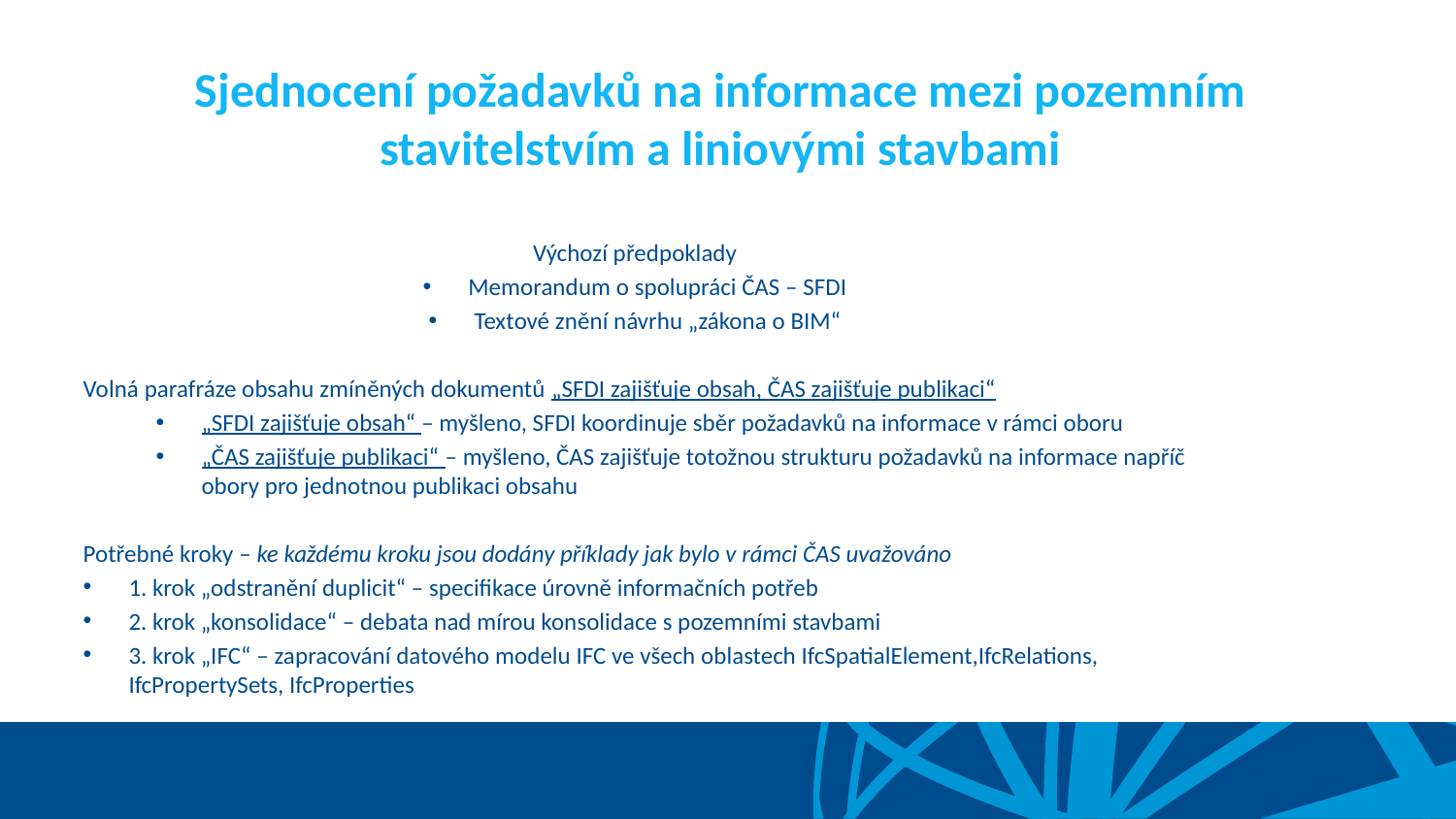

# Sjednocení požadavků na informace mezi pozemním stavitelstvím a liniovými stavbami
Výchozí předpoklady
Memorandum o spolupráci ČAS – SFDI
Textové znění návrhu „zákona o BIM“

Volná parafráze obsahu zmíněných dokumentů „SFDI zajišťuje obsah, ČAS zajišťuje publikaci“
„SFDI zajišťuje obsah“ – myšleno, SFDI koordinuje sběr požadavků na informace v rámci oboru
„ČAS zajišťuje publikaci“ – myšleno, ČAS zajišťuje totožnou strukturu požadavků na informace napříč obory pro jednotnou publikaci obsahu

Potřebné kroky – ke každému kroku jsou dodány příklady jak bylo v rámci ČAS uvažováno
1. krok „odstranění duplicit“ – specifikace úrovně informačních potřeb
2. krok „konsolidace“ – debata nad mírou konsolidace s pozemními stavbami
3. krok „IFC“ – zapracování datového modelu IFC ve všech oblastech IfcSpatialElement,IfcRelations, IfcPropertySets, IfcProperties